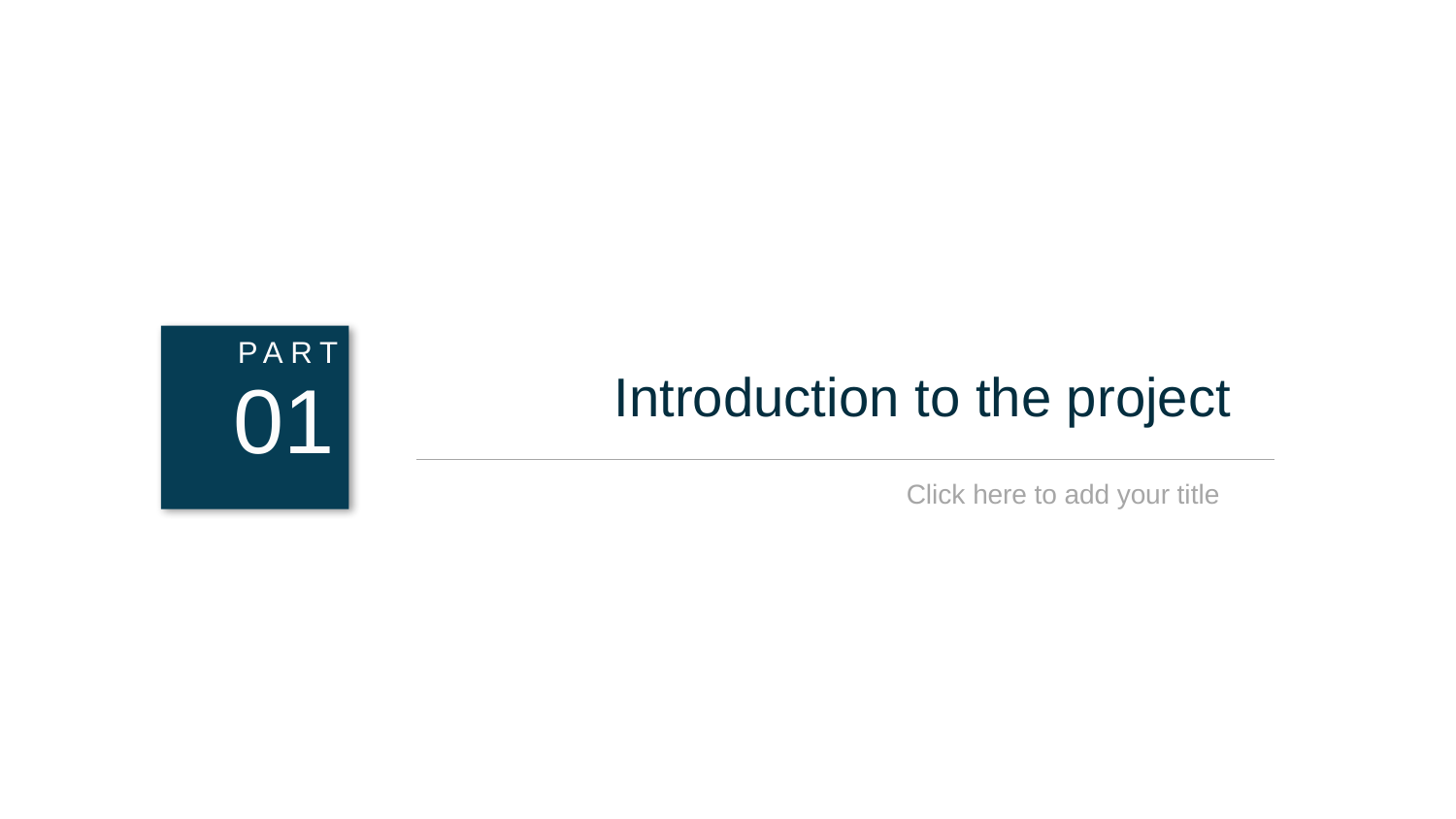

PART
01
Introduction to the project
Click here to add your title